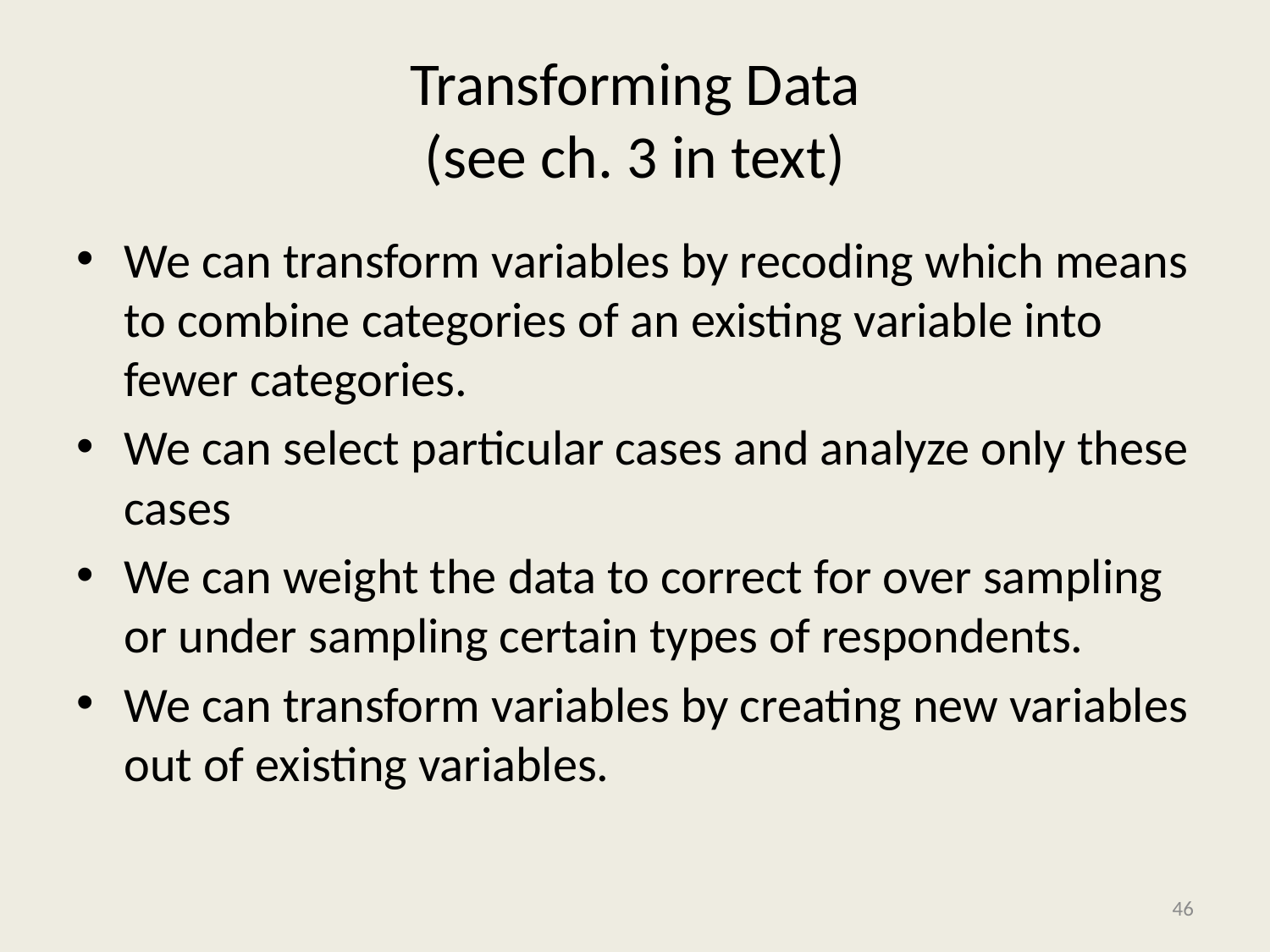

# Transforming Data (see ch. 3 in text)
We can transform variables by recoding which means to combine categories of an existing variable into fewer categories.
We can select particular cases and analyze only these cases
We can weight the data to correct for over sampling or under sampling certain types of respondents.
We can transform variables by creating new variables out of existing variables.
46